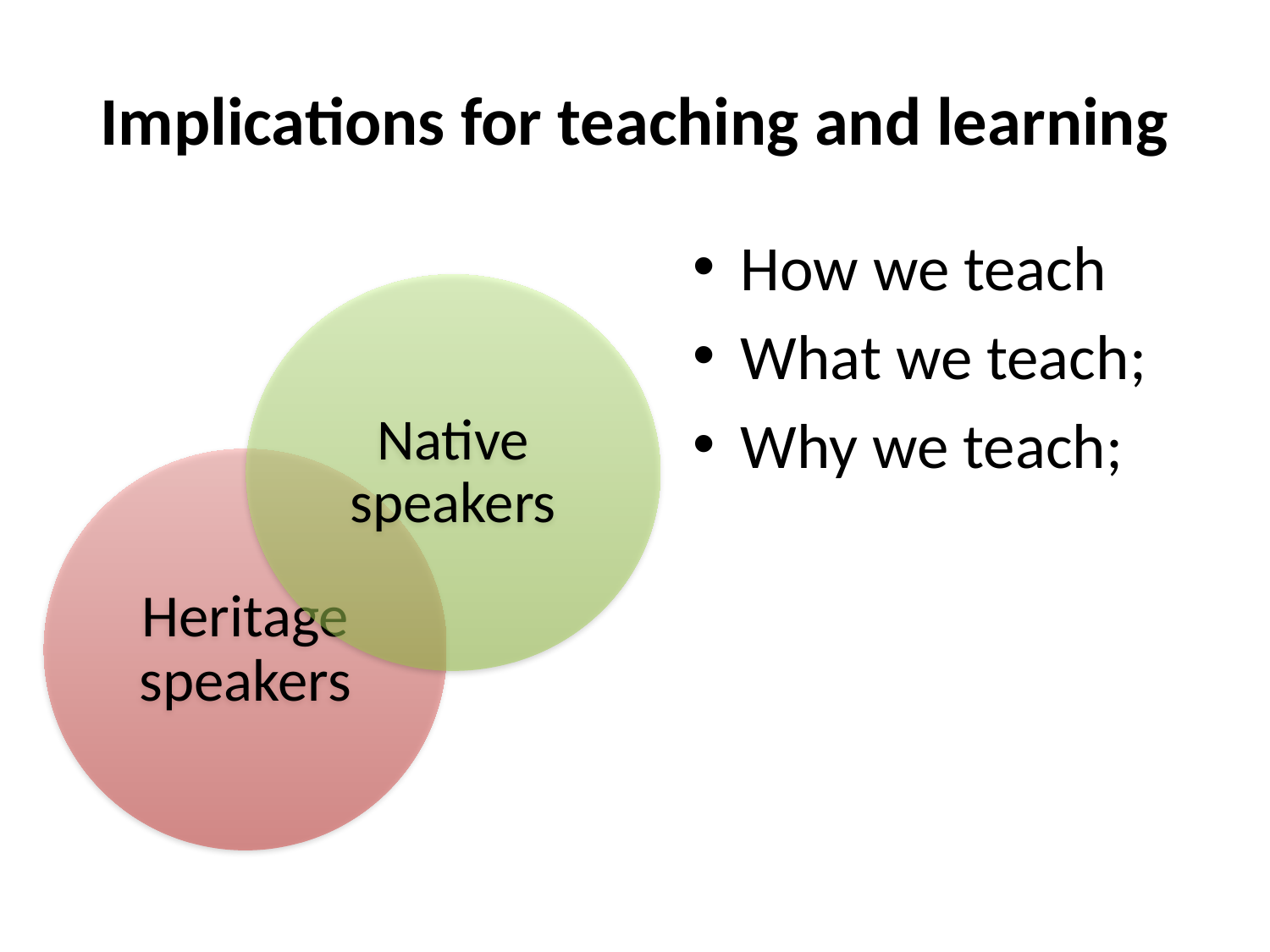

# Implications for teaching and learning
How we teach
What we teach;
Why we teach;

Heritage speakers
Native speakers